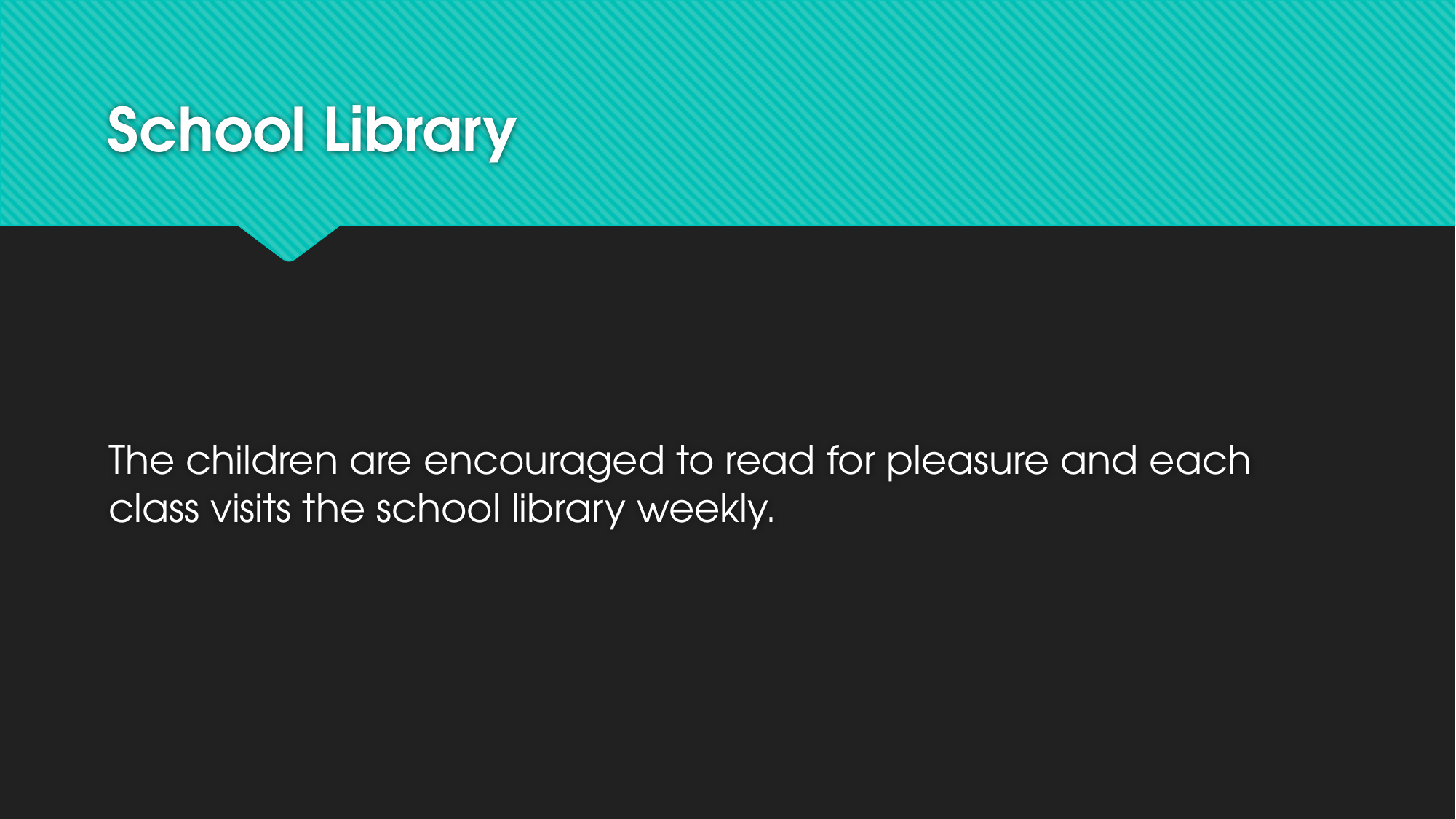

# School Library
The children are encouraged to read for pleasure and each class visits the school library weekly.